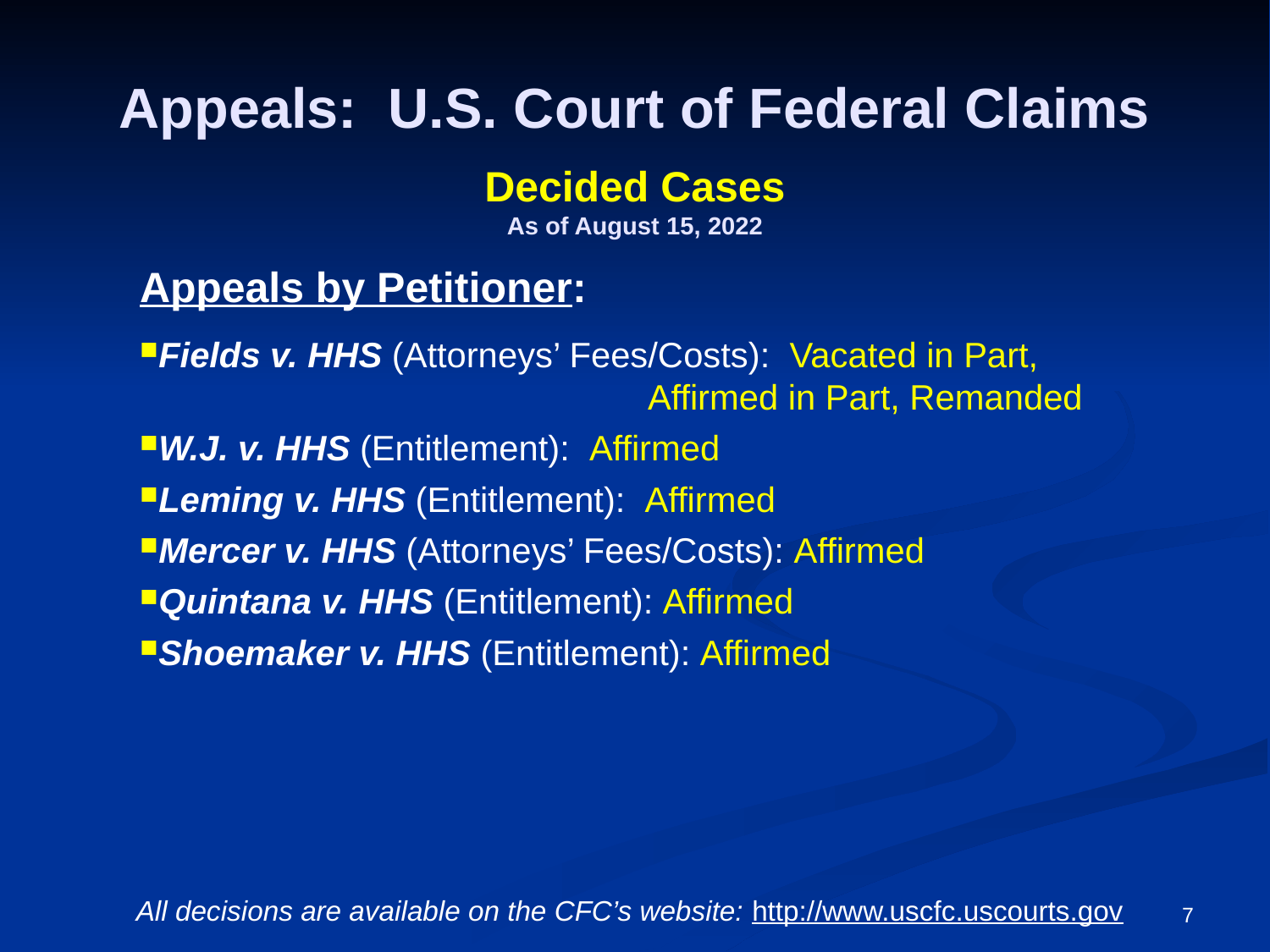

# Appeals:  U.S. Court of Federal Claims
Decided Cases
As of August 15, 2022
Appeals by Petitioner:
Fields v. HHS (Attorneys’ Fees/Costs):  Vacated in Part, 				Affirmed in Part, Remanded
W.J. v. HHS (Entitlement):  Affirmed
Leming v. HHS (Entitlement):  Affirmed
Mercer v. HHS (Attorneys’ Fees/Costs): Affirmed
Quintana v. HHS (Entitlement): Affirmed
Shoemaker v. HHS (Entitlement): Affirmed

7
All decisions are available on the CFC’s website: http://www.uscfc.uscourts.gov